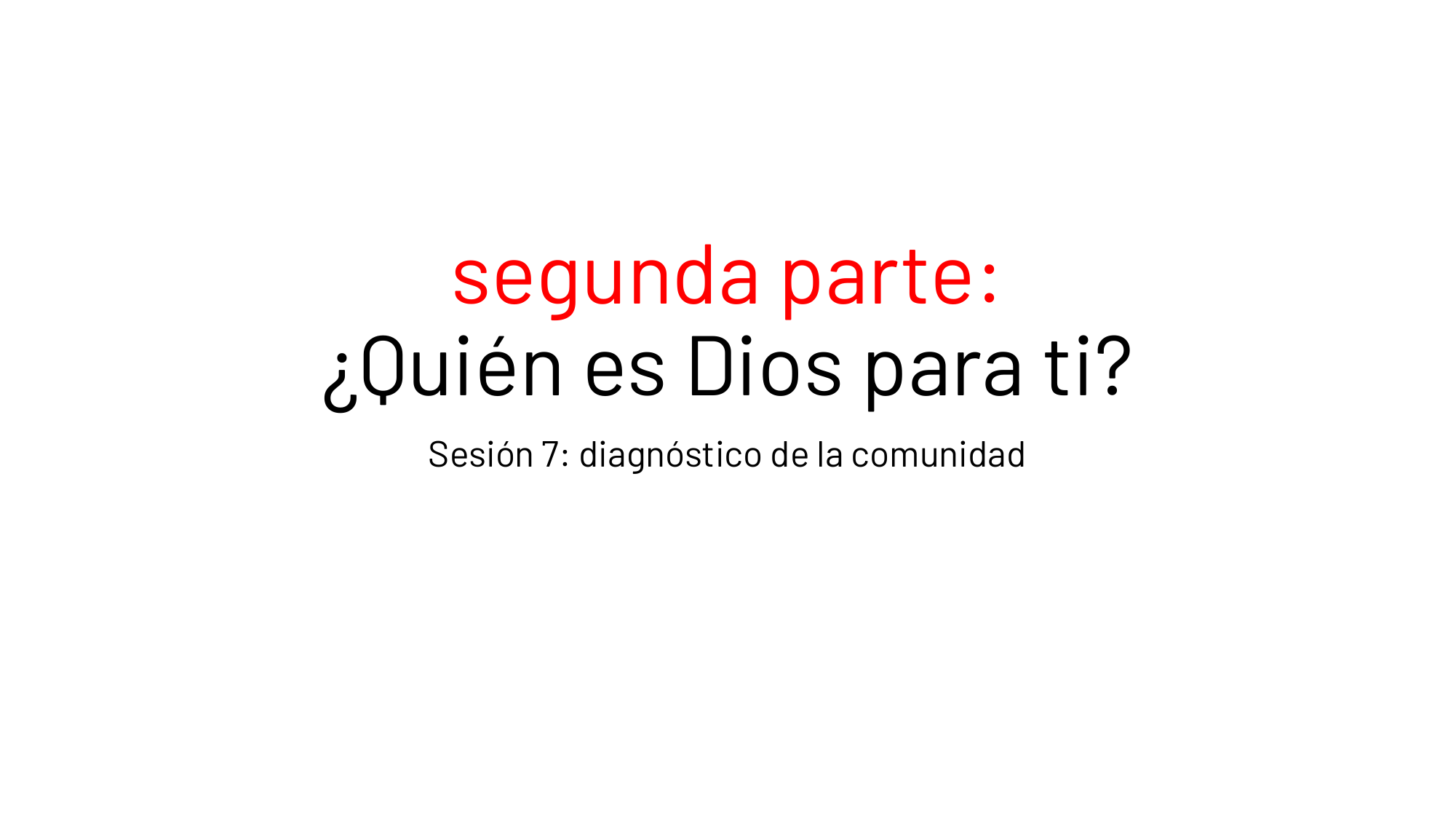

# segunda parte: ¿Quién es Dios para ti?
Sesión 7: diagnóstico de la comunidad